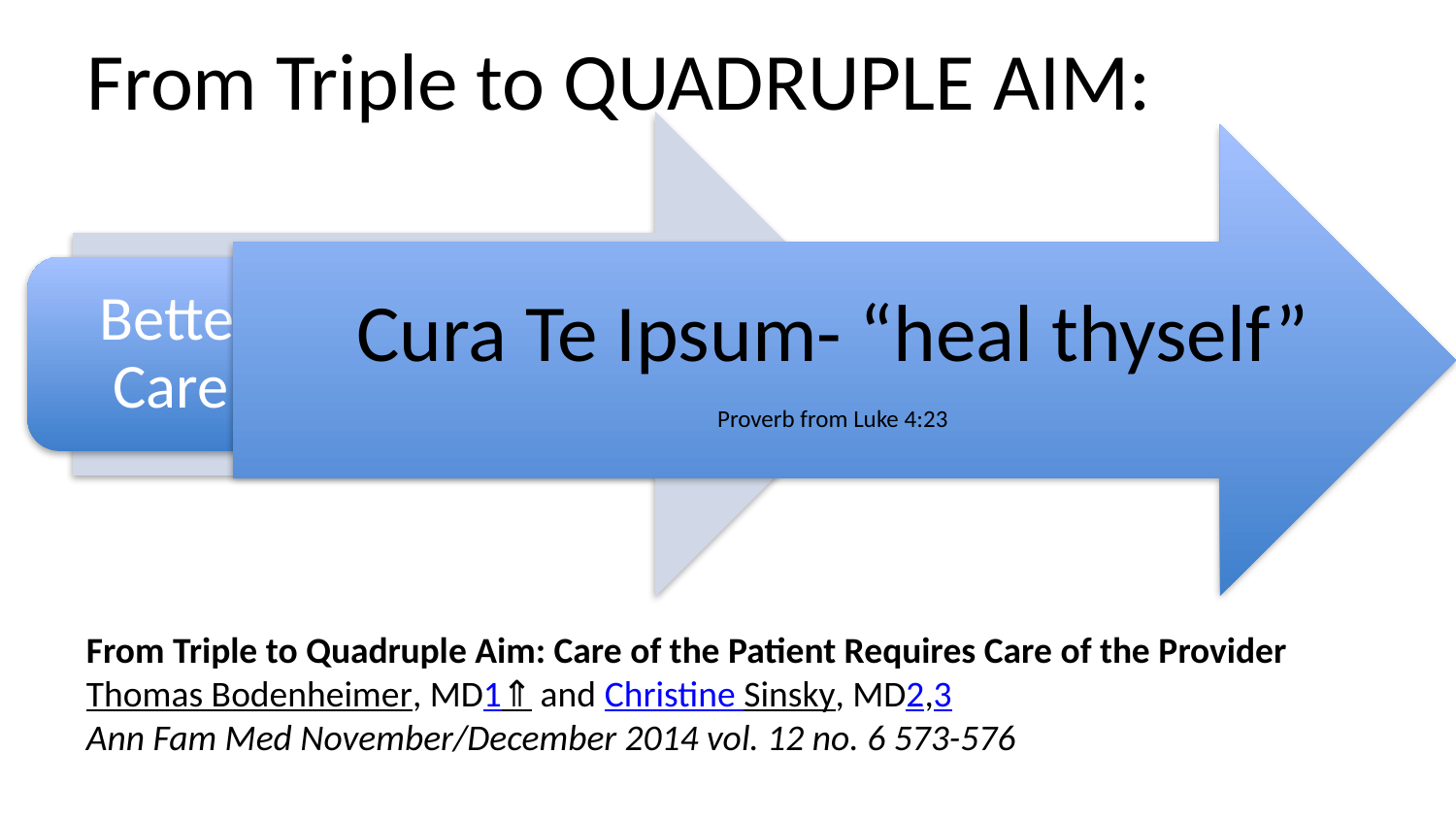

From Triple to QUADRUPLE AIM:
Better Care
Better Health
Lower Costs
Cura Te Ipsum- “heal thyself”
Proverb from Luke 4:23
From Triple to Quadruple Aim: Care of the Patient Requires Care of the Provider
Thomas Bodenheimer, MD1⇑ and Christine Sinsky, MD2,3
Ann Fam Med November/December 2014 vol. 12 no. 6 573-576